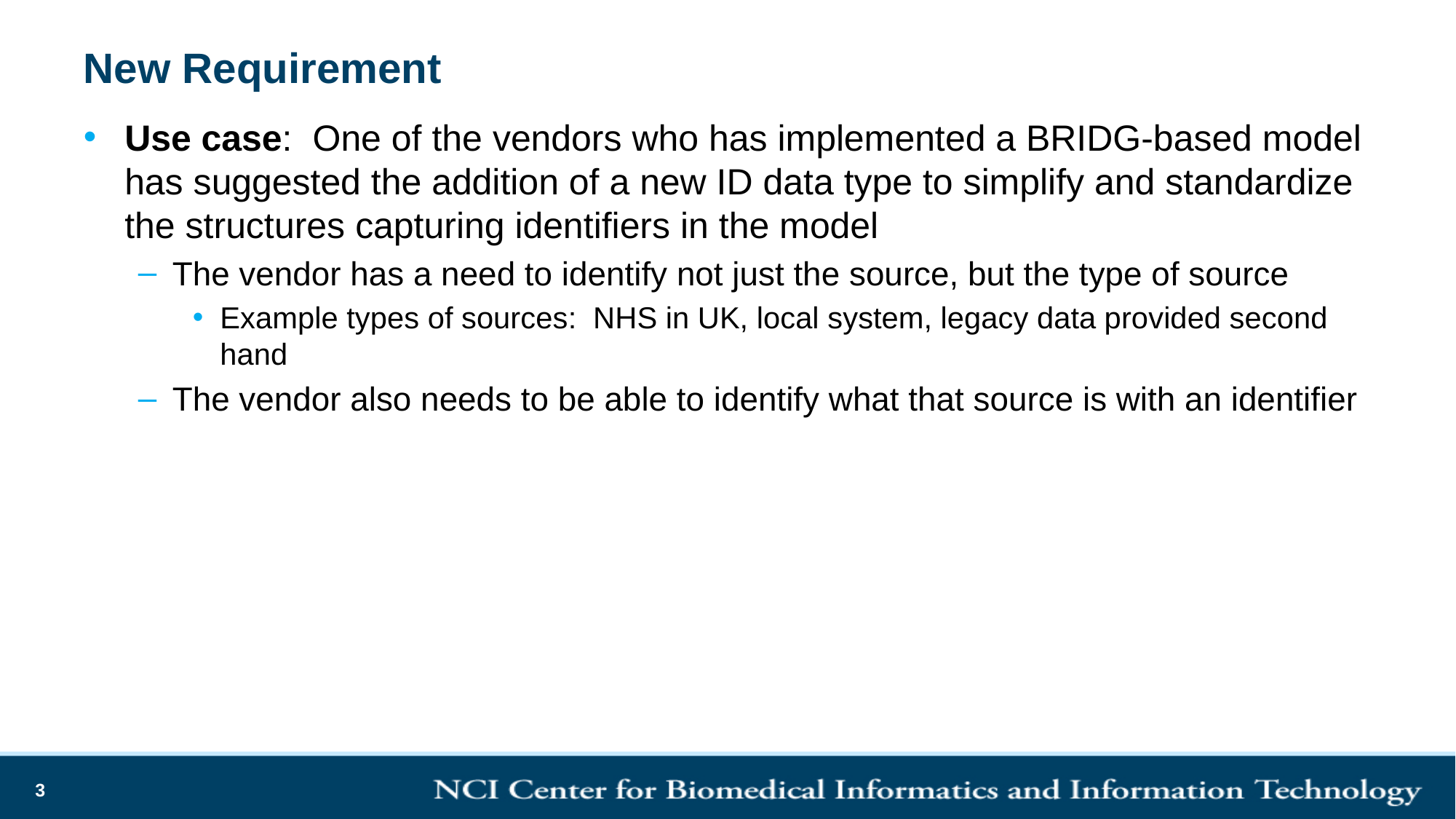

# New Requirement
Use case:  One of the vendors who has implemented a BRIDG-based model has suggested the addition of a new ID data type to simplify and standardize the structures capturing identifiers in the model
The vendor has a need to identify not just the source, but the type of source
Example types of sources:  NHS in UK, local system, legacy data provided second hand
The vendor also needs to be able to identify what that source is with an identifier

3